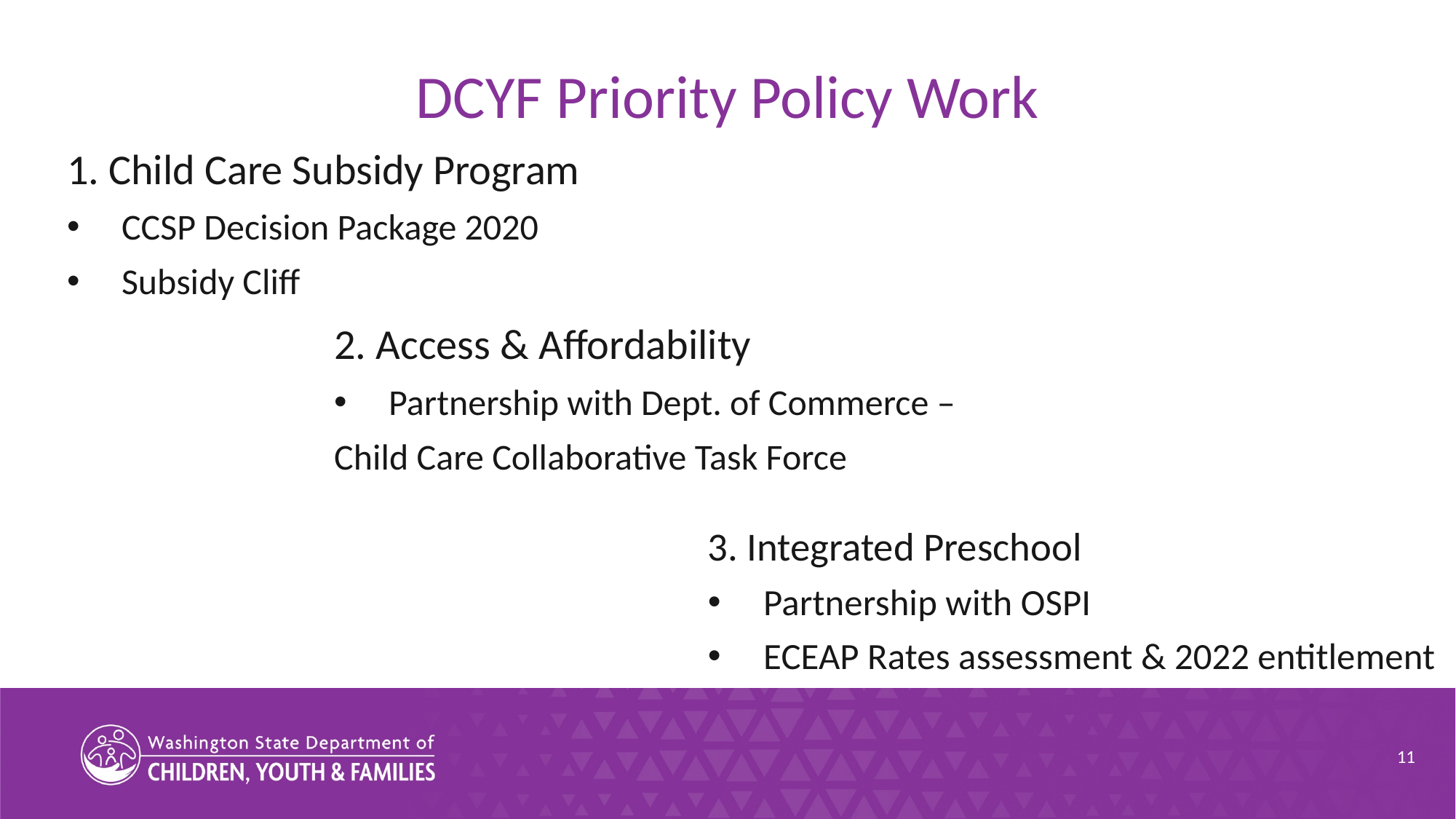

# DCYF Priority Policy Work
1. Child Care Subsidy Program
CCSP Decision Package 2020
Subsidy Cliff
2. Access & Affordability
Partnership with Dept. of Commerce –
Child Care Collaborative Task Force
3. Integrated Preschool
Partnership with OSPI
ECEAP Rates assessment & 2022 entitlement